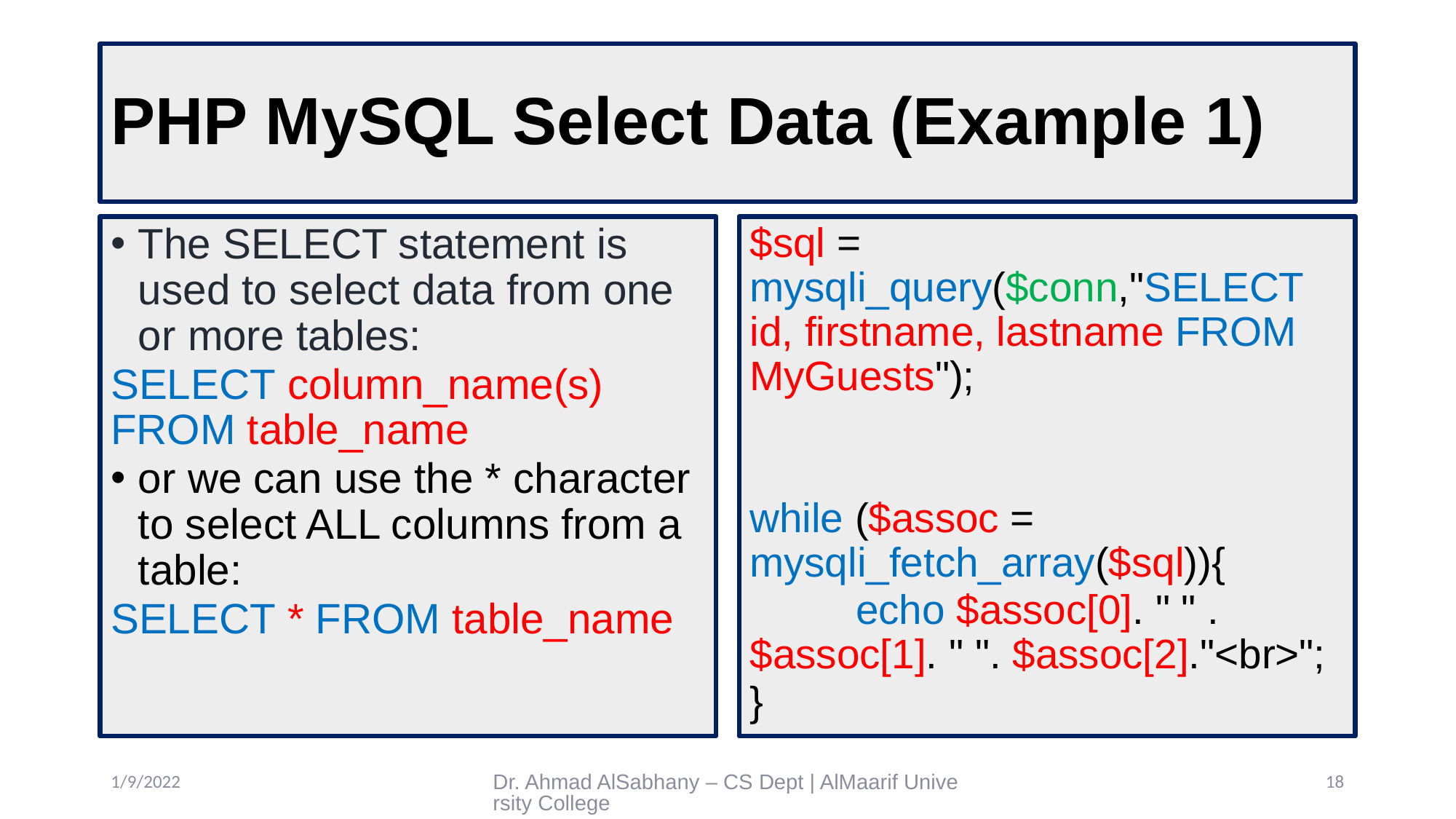

# PHP MySQL Select Data (Example 1)
The SELECT statement is used to select data from one or more tables:
SELECT column_name(s) FROM table_name
or we can use the * character to select ALL columns from a table:
SELECT * FROM table_name

$sql = mysqli_query($conn,"SELECT id, firstname, lastname FROM MyGuests");

while ($assoc = mysqli_fetch_array($sql)){
	echo $assoc[0]. " " . $assoc[1]. " ". $assoc[2]."<br>";
}
1/9/2022
Dr. Ahmad AlSabhany – CS Dept | AlMaarif University College
18